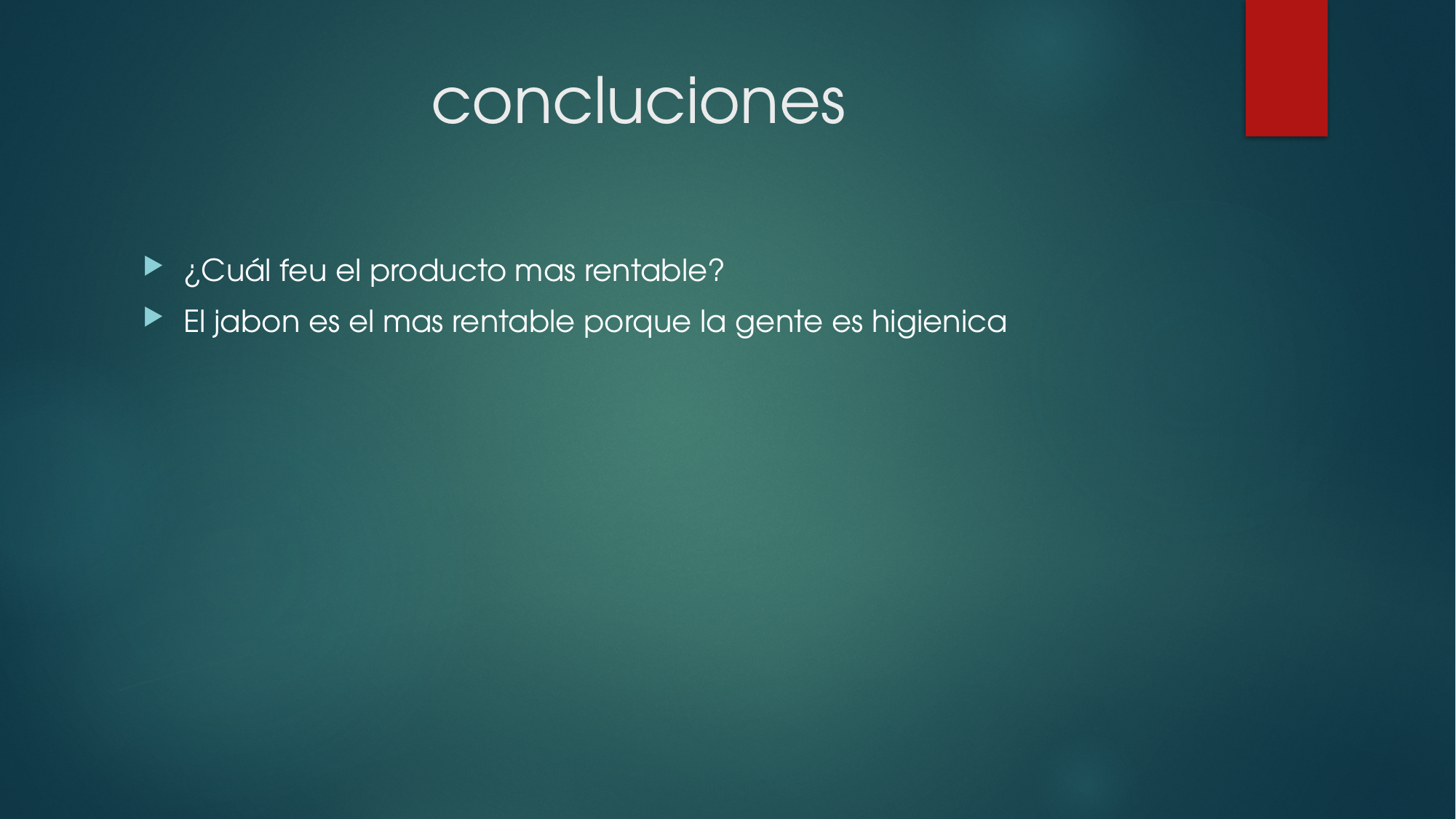

# concluciones
¿Cuál feu el producto mas rentable?
El jabon es el mas rentable porque la gente es higienica